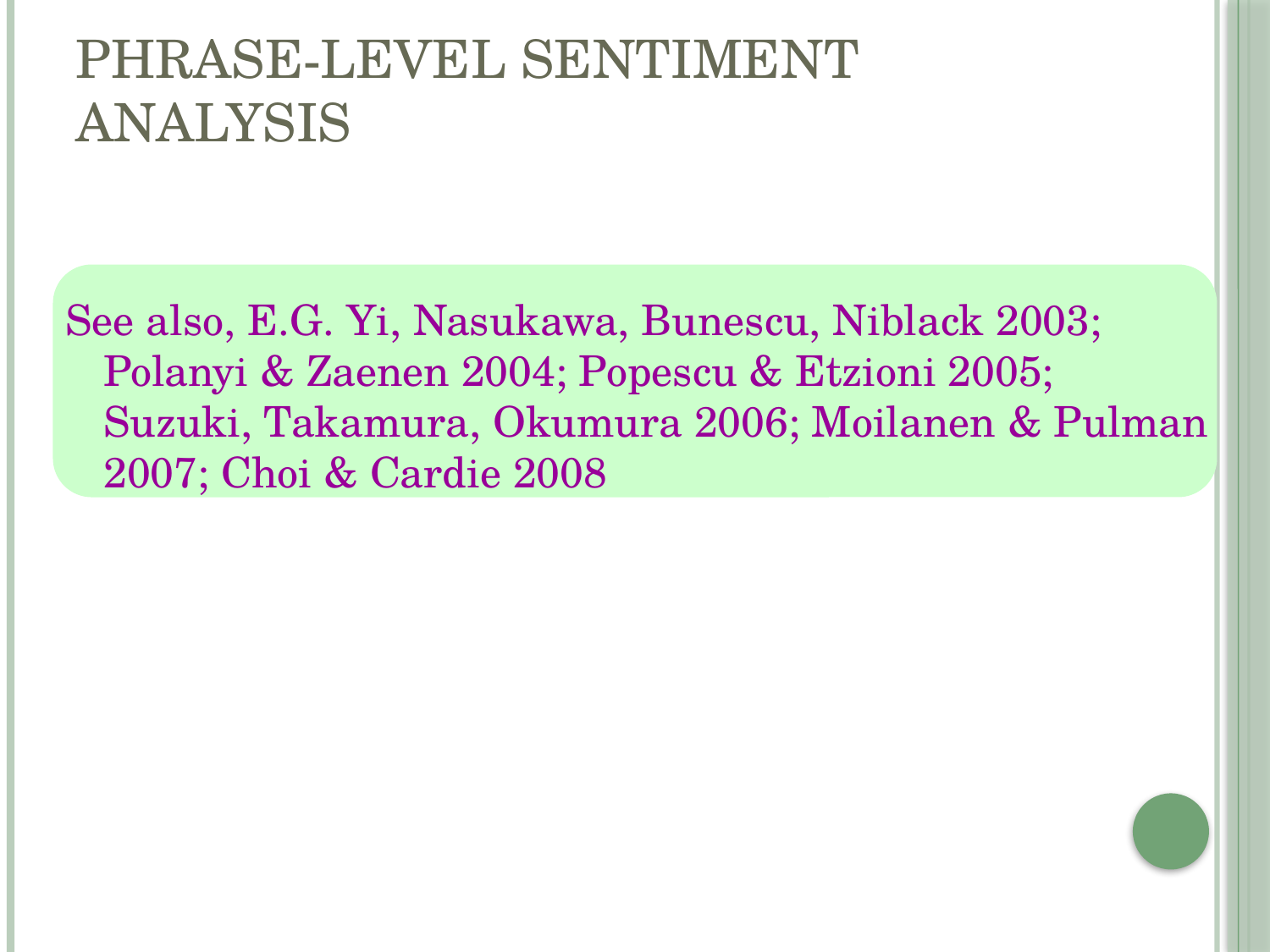

# Phrase-Level Sentiment Analysis

See also, E.G. Yi, Nasukawa, Bunescu, Niblack 2003; Polanyi & Zaenen 2004; Popescu & Etzioni 2005; Suzuki, Takamura, Okumura 2006; Moilanen & Pulman 2007; Choi & Cardie 2008